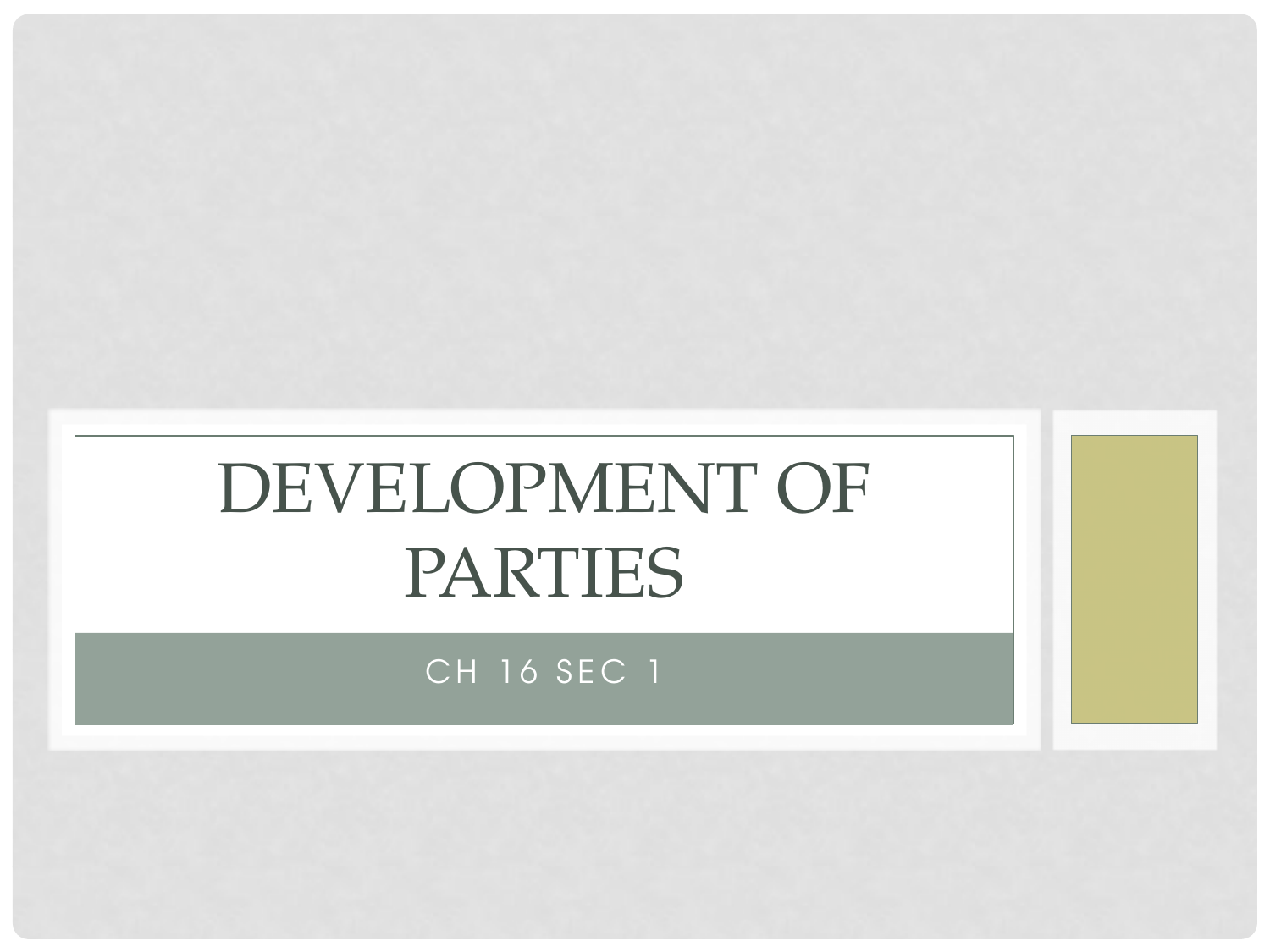

# Development of Parties
Ch 16 sec 1